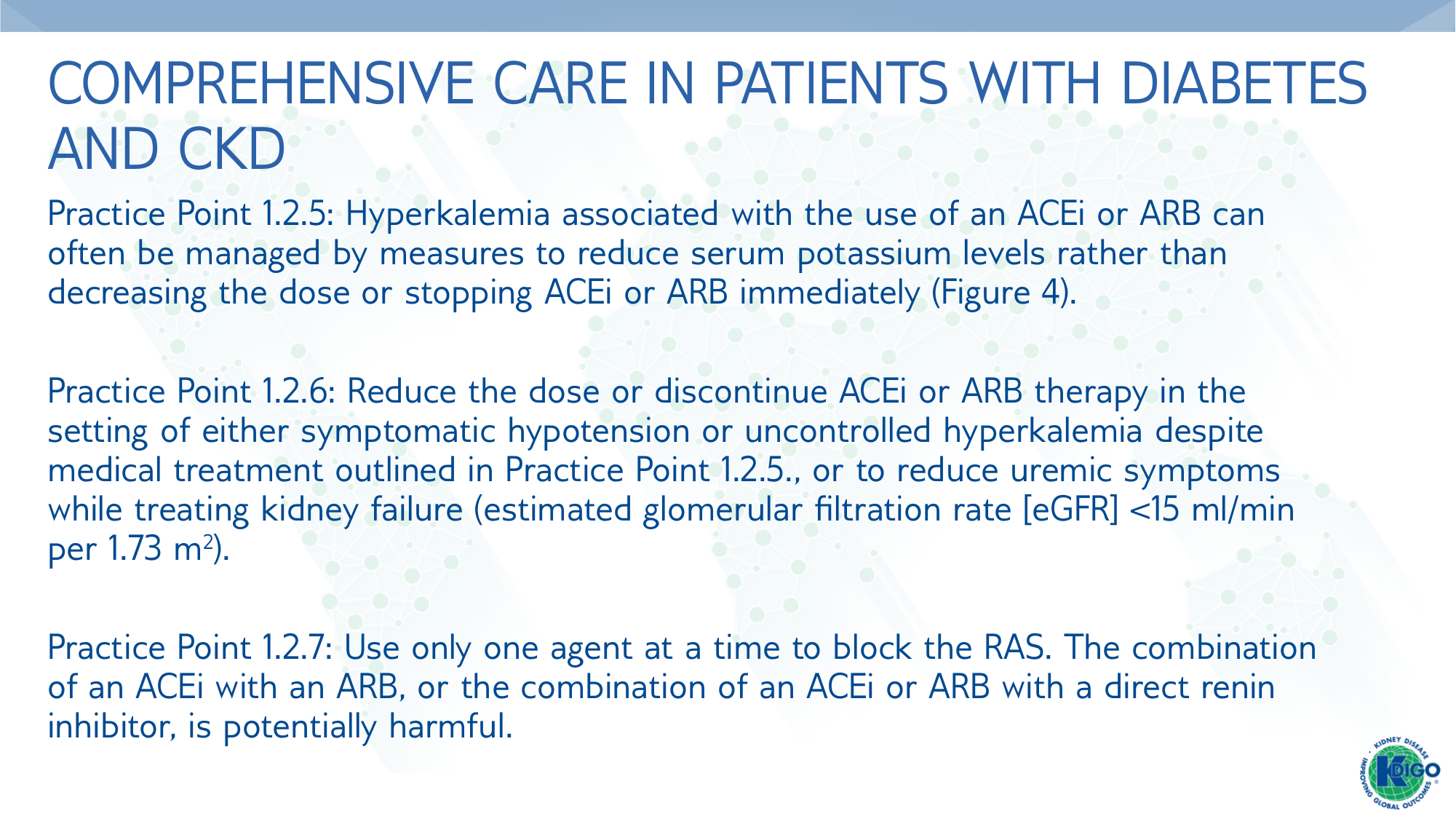

# Comprehensive Care in Patients with Diabetes and CKD
Practice Point 1.2.5: Hyperkalemia associated with the use of an ACEi or ARB can often be managed by measures to reduce serum potassium levels rather than decreasing the dose or stopping ACEi or ARB immediately (Figure 4).

Practice Point 1.2.6: Reduce the dose or discontinue ACEi or ARB therapy in the setting of either symptomatic hypotension or uncontrolled hyperkalemia despite medical treatment outlined in Practice Point 1.2.5., or to reduce uremic symptoms while treating kidney failure (estimated glomerular filtration rate [eGFR] <15 ml/min per 1.73 m2).

Practice Point 1.2.7: Use only one agent at a time to block the RAS. The combination of an ACEi with an ARB, or the combination of an ACEi or ARB with a direct renin inhibitor, is potentially harmful.